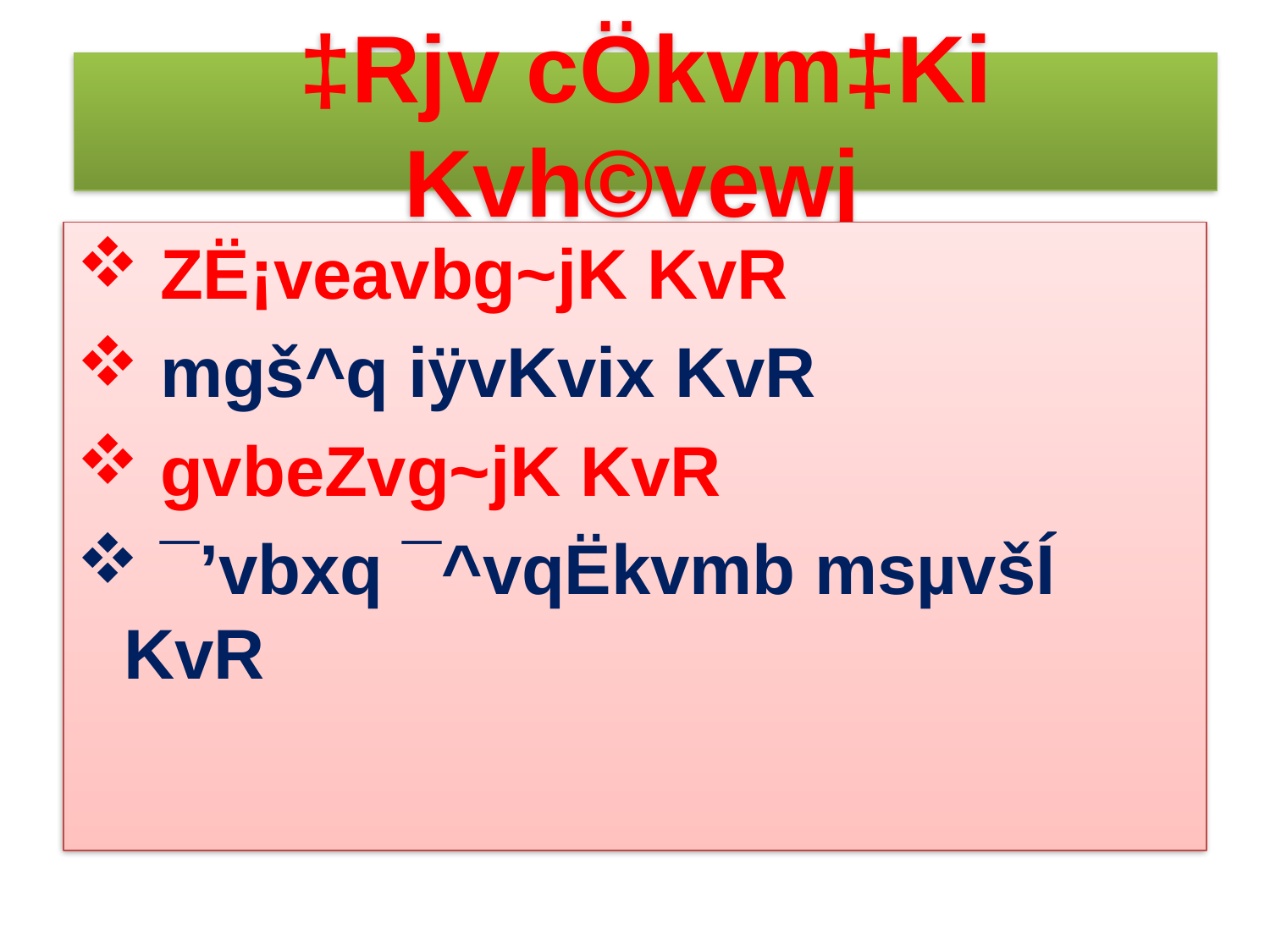

# ‡Rjv cÖkvm‡Ki Kvh©vewj
 ZË¡veavbg~jK KvR
 mgš^q iÿvKvix KvR
 gvbeZvg~jK KvR
 ¯’vbxq ¯^vqËkvmb msµvšÍ KvR